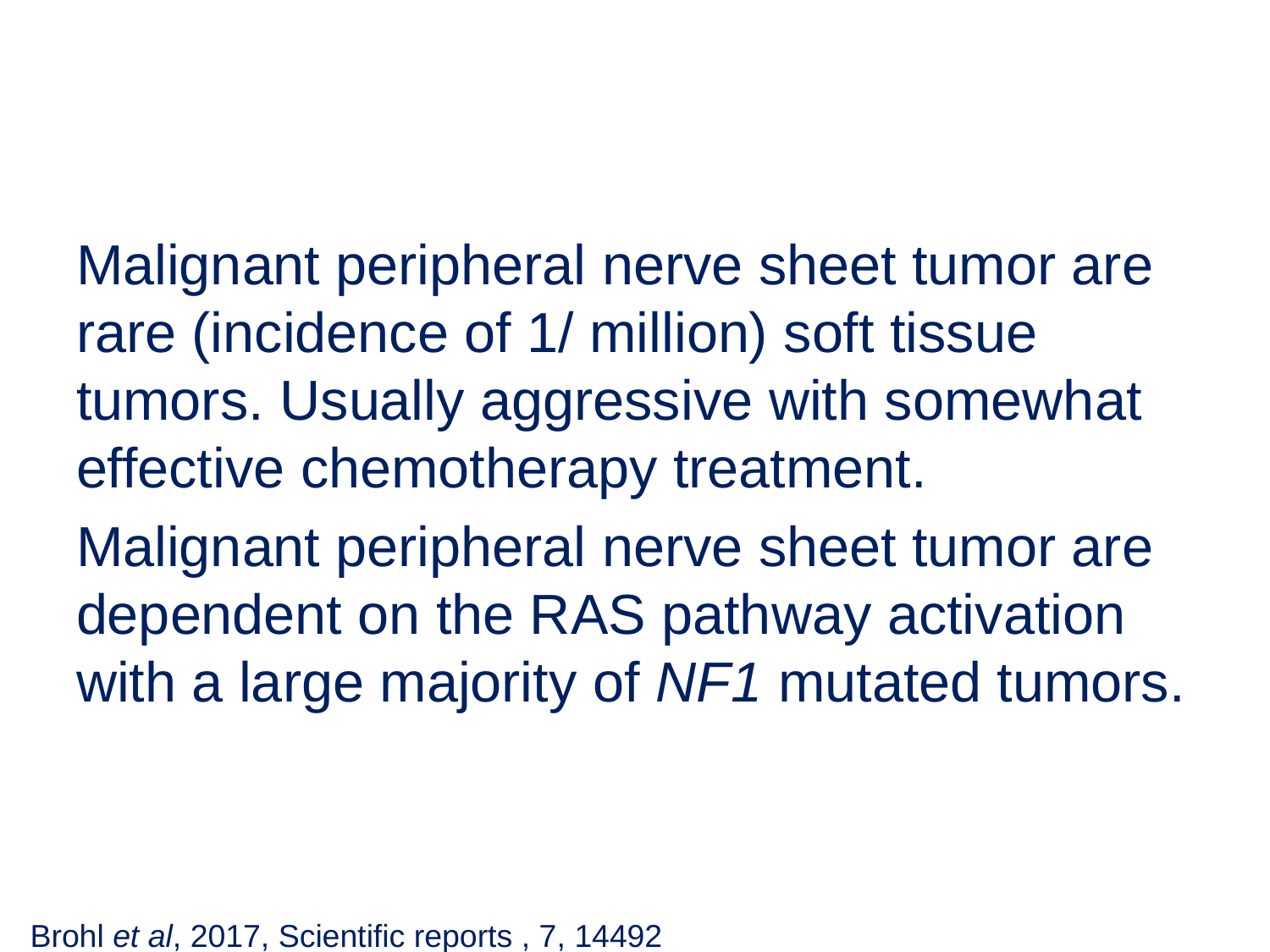

#
Malignant peripheral nerve sheet tumor are rare (incidence of 1/ million) soft tissue tumors. Usually aggressive with somewhat  effective chemotherapy treatment.
Malignant peripheral nerve sheet tumor are dependent on the RAS pathway activation with a large majority of NF1 mutated tumors.

Brohl et al, 2017, Scientific reports , 7, 14492